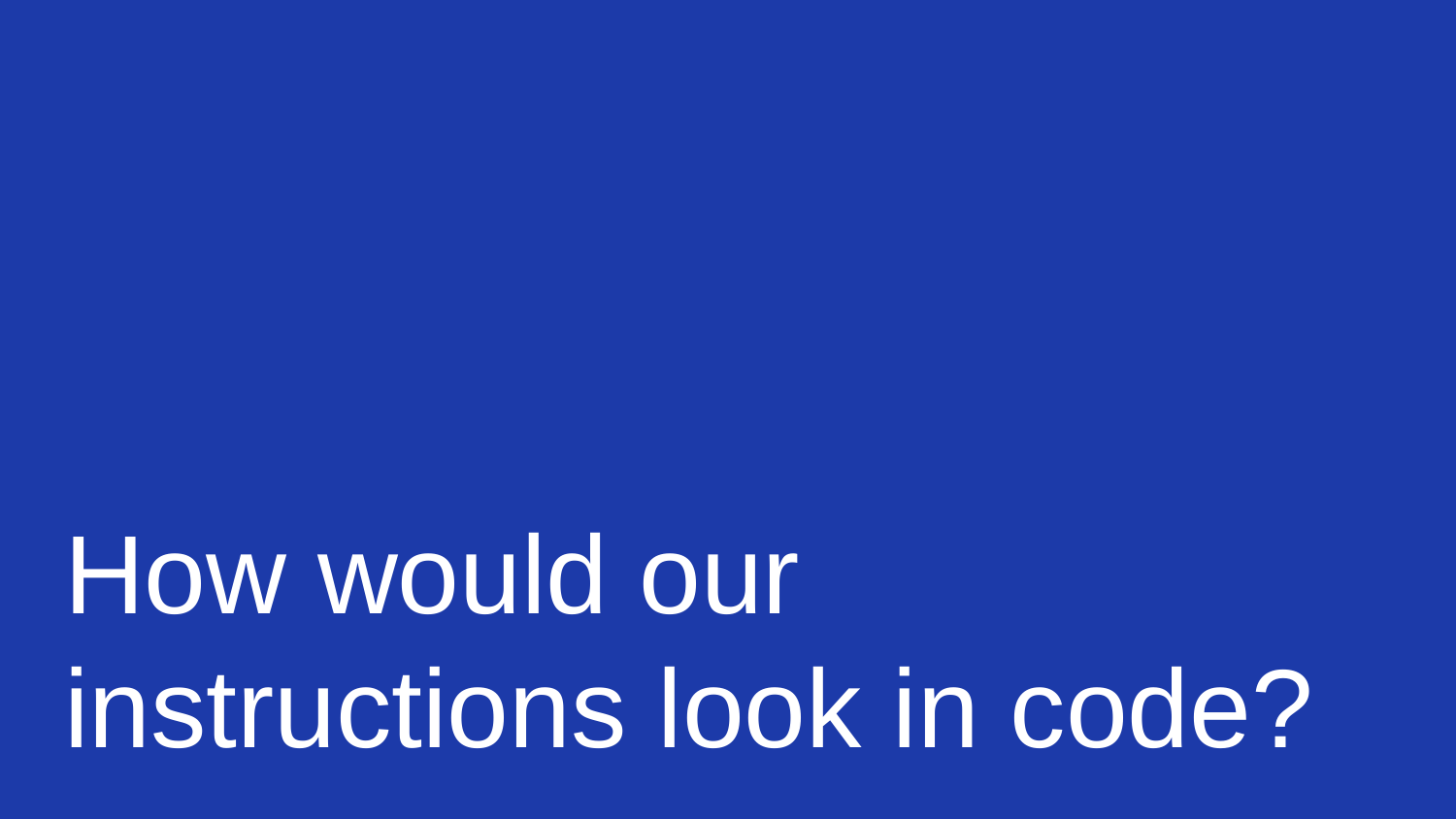

# How would our instructions look in code?